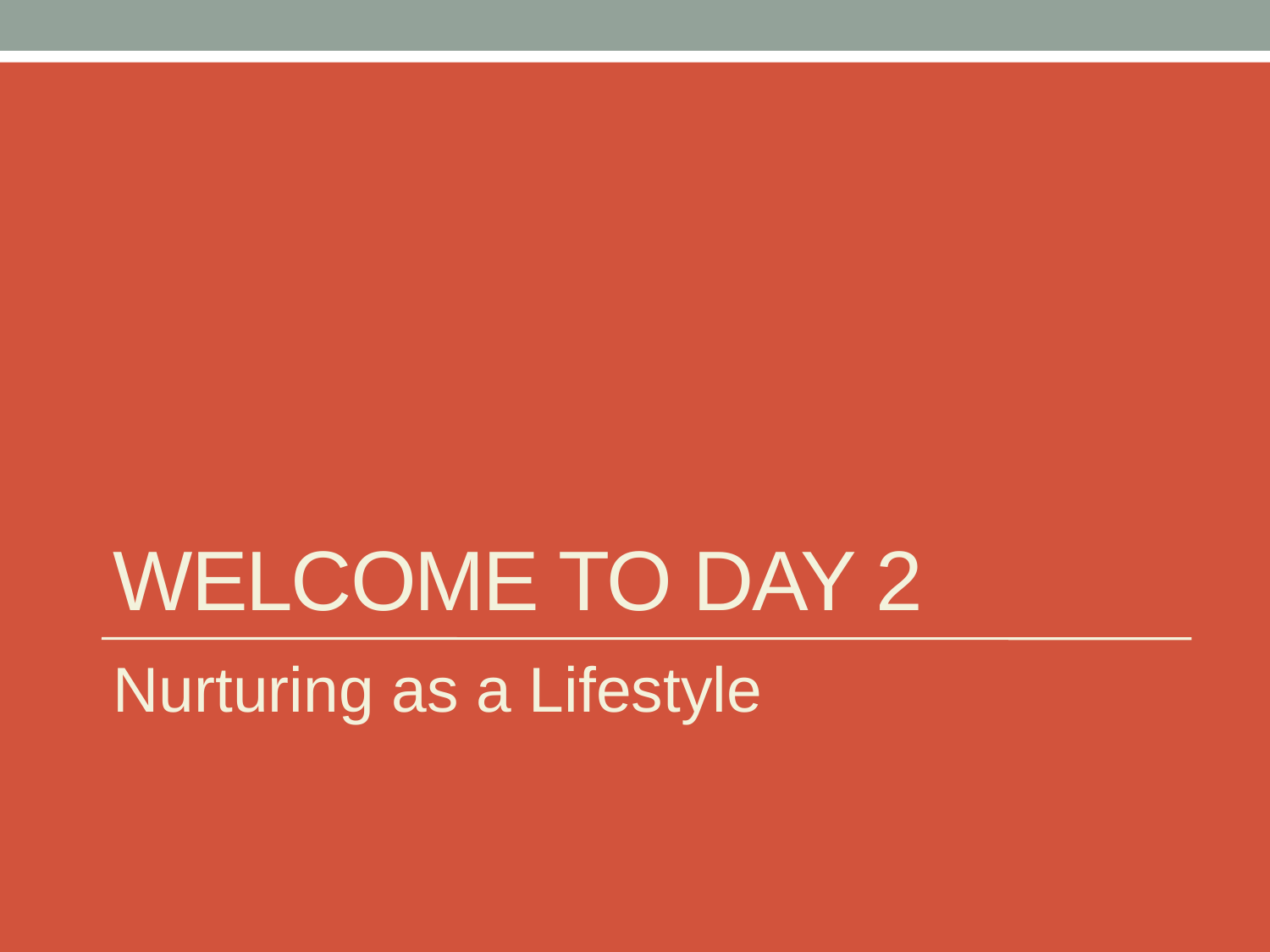

# Welcome to Day 2
Nurturing as a Lifestyle